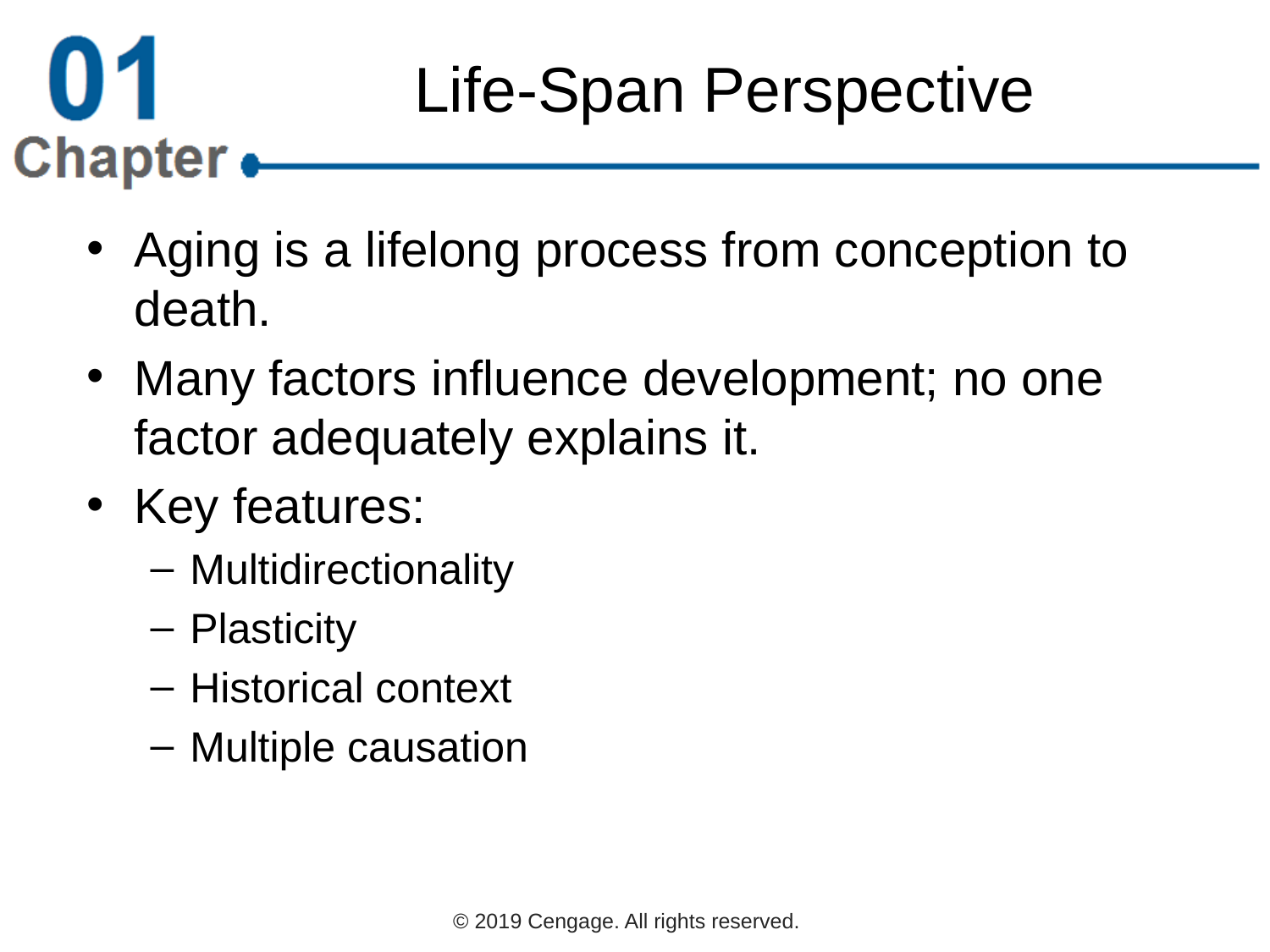

# Life-Span Perspective
Aging is a lifelong process from conception to death.
Many factors influence development; no one factor adequately explains it.
Key features:
Multidirectionality
Plasticity
Historical context
Multiple causation